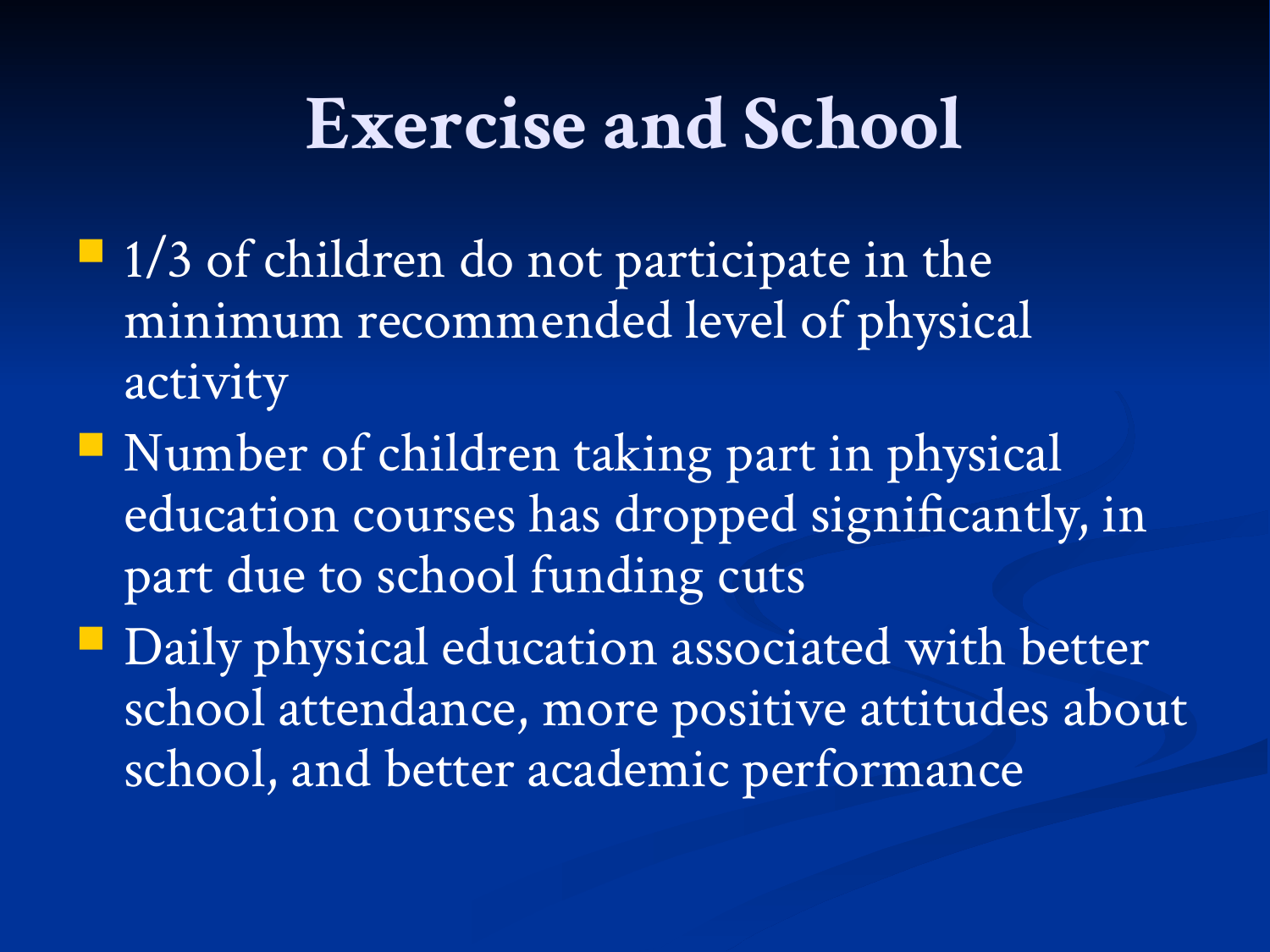

# Exercise and School
1/3 of children do not participate in the minimum recommended level of physical activity
Number of children taking part in physical education courses has dropped significantly, in part due to school funding cuts
Daily physical education associated with better school attendance, more positive attitudes about school, and better academic performance